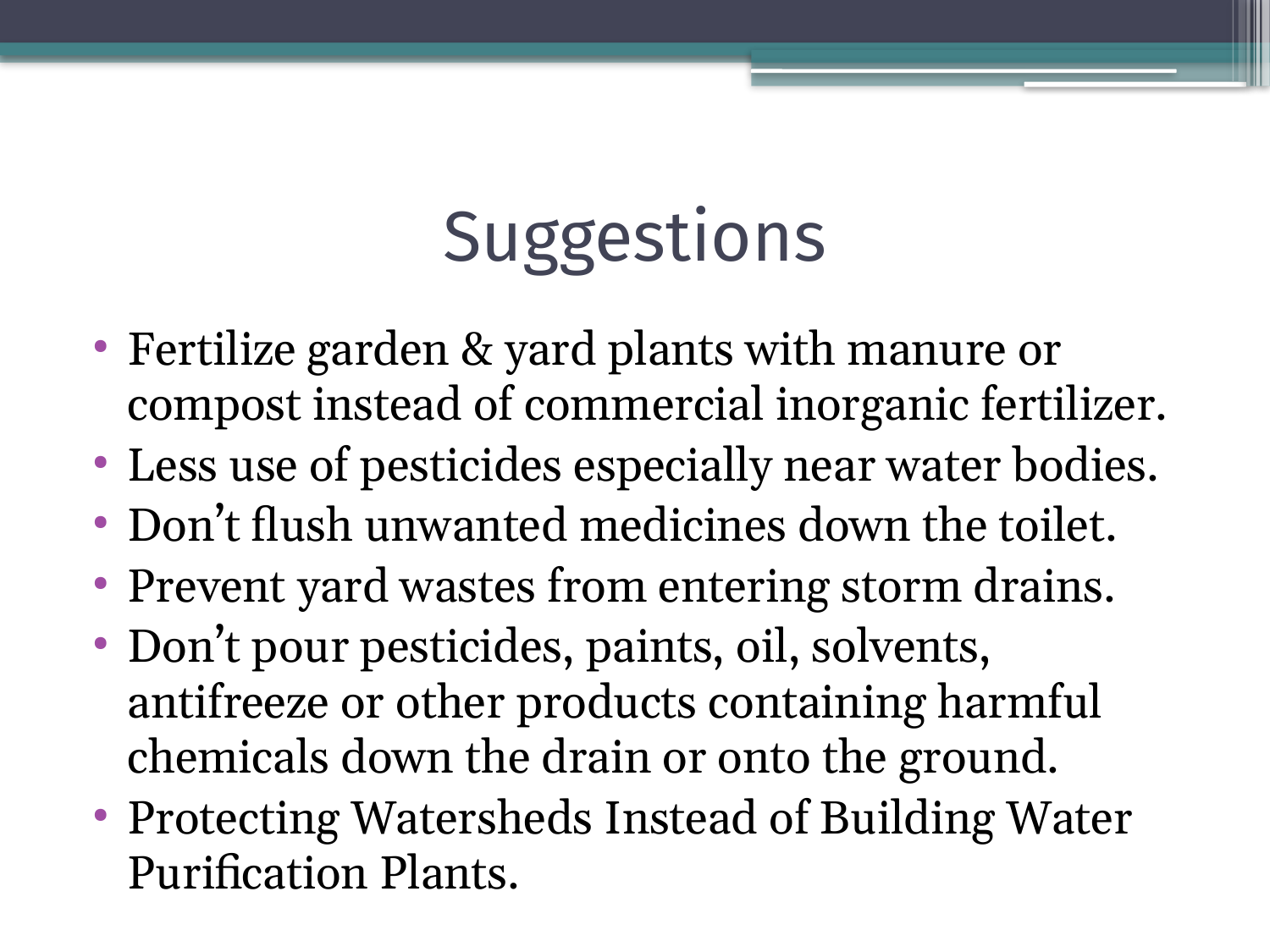

# Suggestions
Fertilize garden & yard plants with manure or compost instead of commercial inorganic fertilizer.
Less use of pesticides especially near water bodies.
Don’t flush unwanted medicines down the toilet.
Prevent yard wastes from entering storm drains.
Don’t pour pesticides, paints, oil, solvents, antifreeze or other products containing harmful chemicals down the drain or onto the ground.
Protecting Watersheds Instead of Building Water Purification Plants.